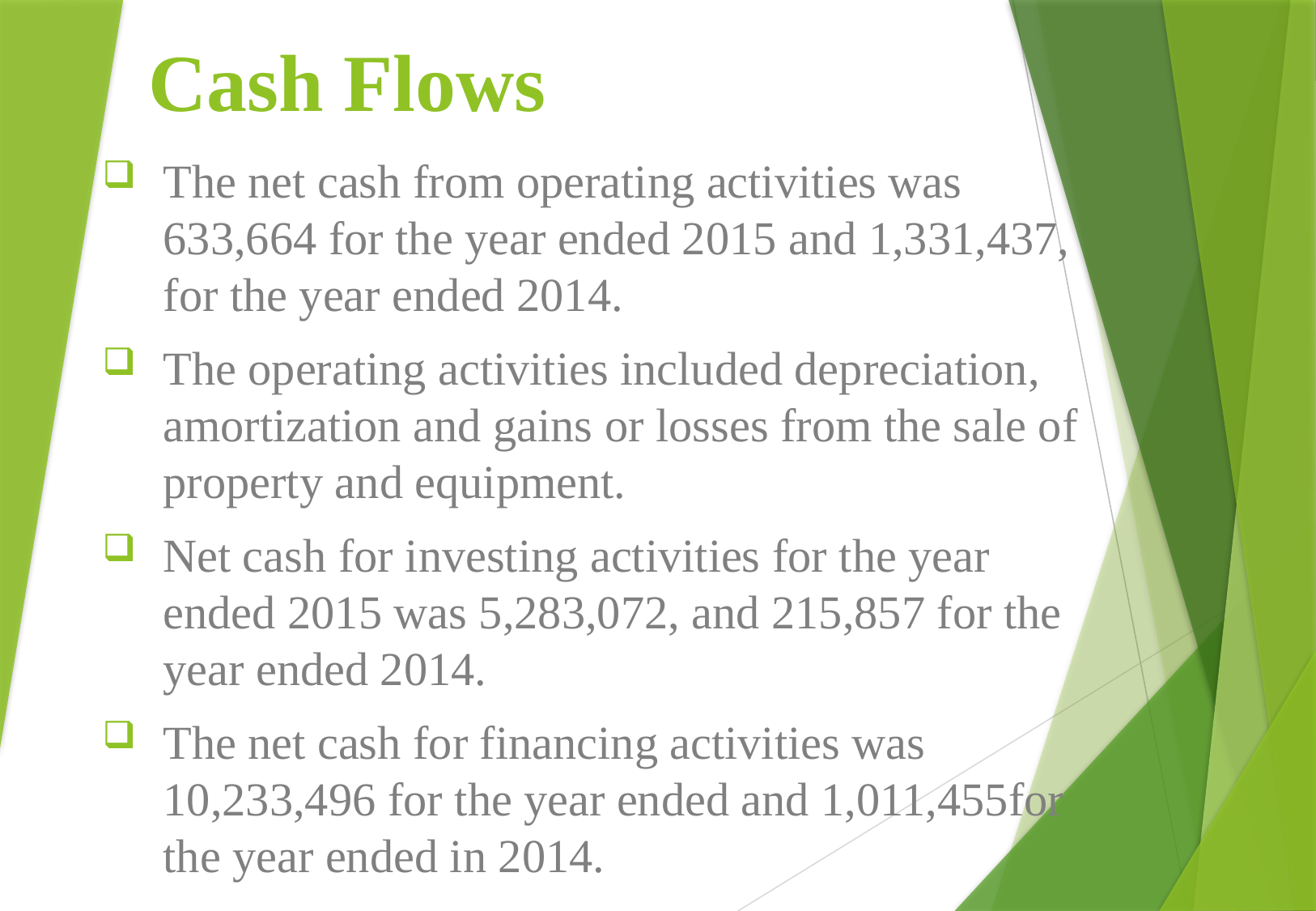

# Cash Flows
The net cash from operating activities was 633,664 for the year ended 2015 and 1,331,437, for the year ended 2014.
The operating activities included depreciation, amortization and gains or losses from the sale of property and equipment.
Net cash for investing activities for the year ended 2015 was 5,283,072, and 215,857 for the year ended 2014.
The net cash for financing activities was 10,233,496 for the year ended and 1,011,455for the year ended in 2014.